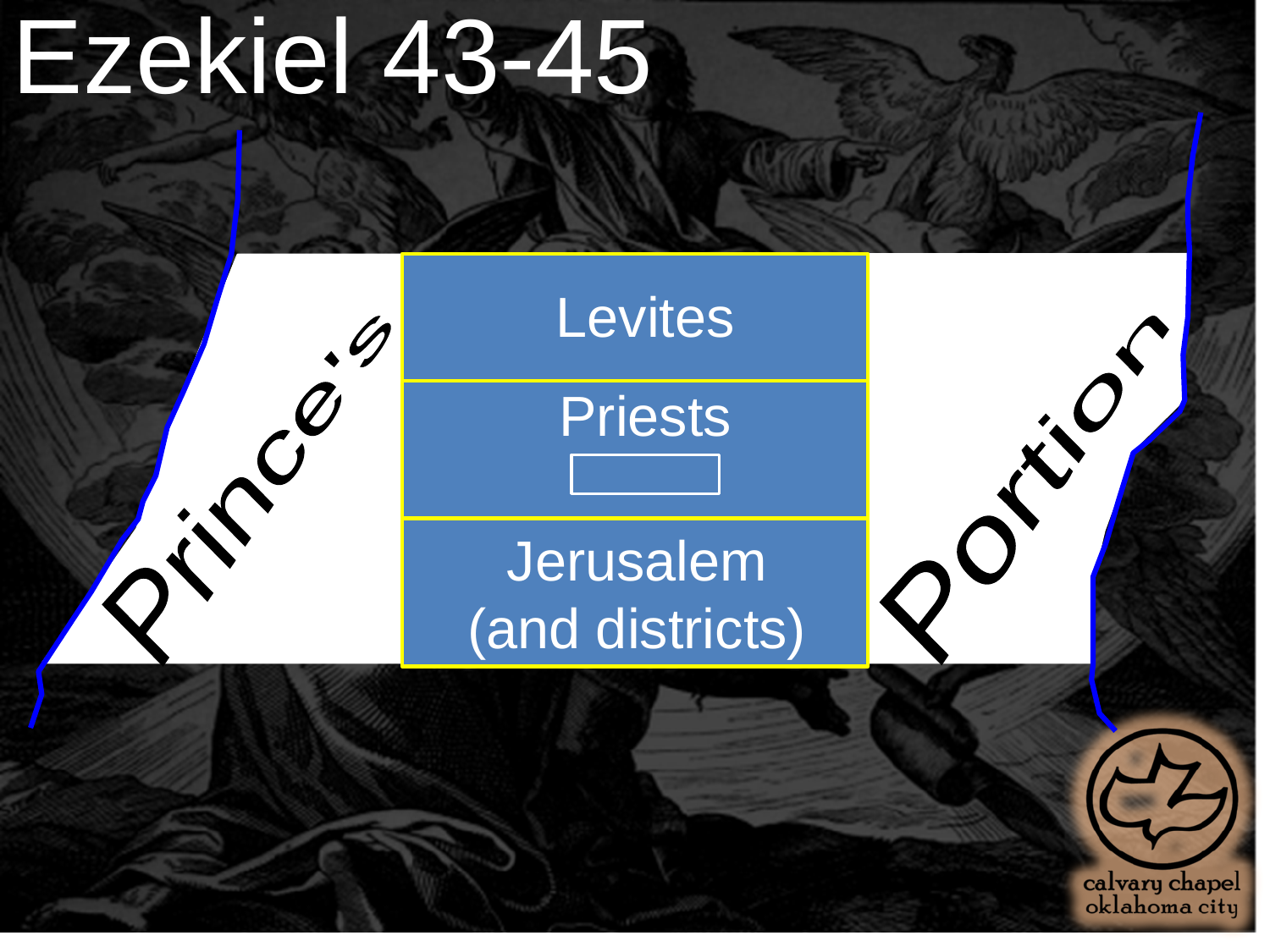

Ezekiel 43-45

Levites
Priests
Portion
Prince's

Jerusalem
(and districts)